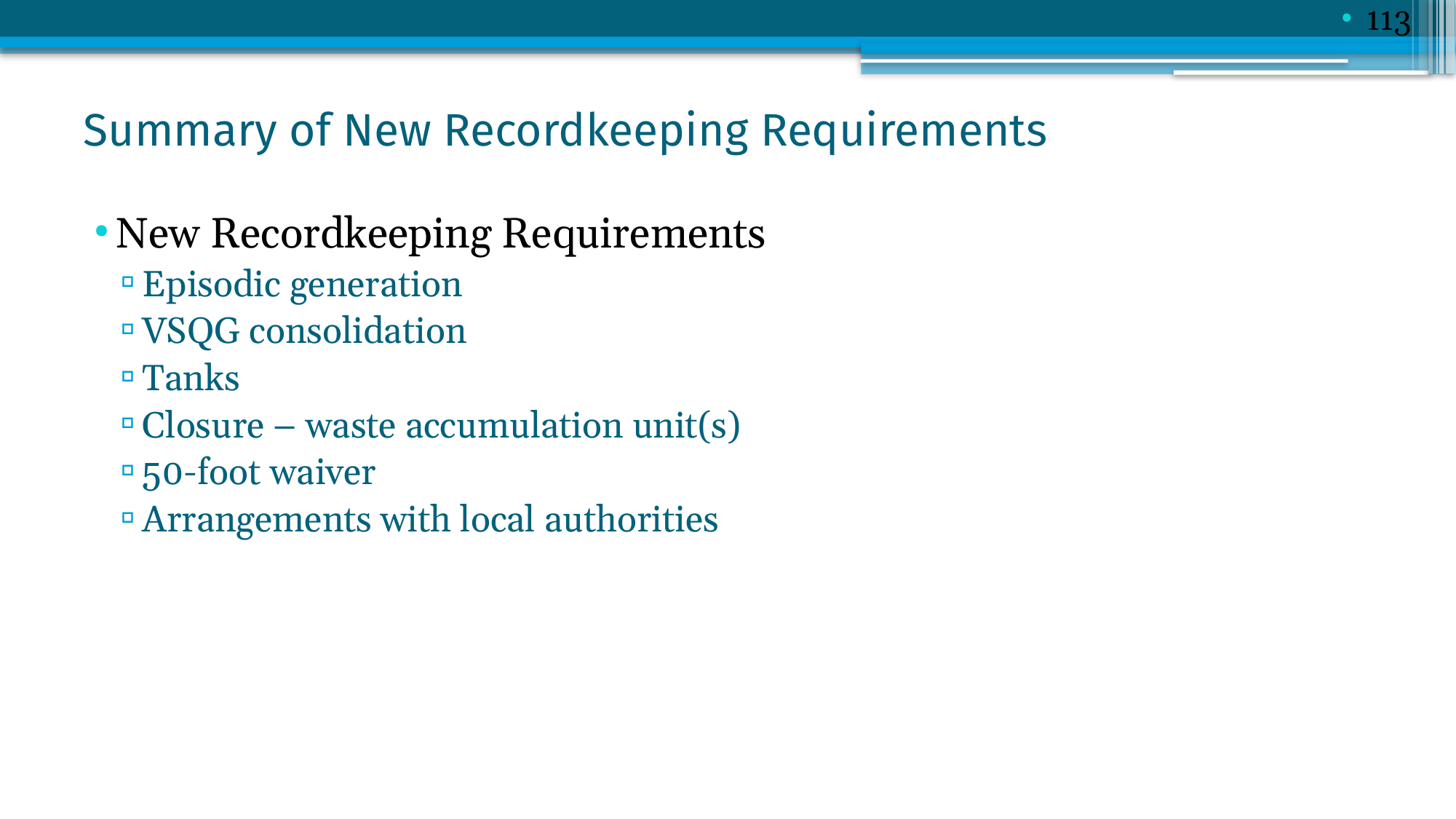

113
# Summary of New Recordkeeping Requirements
New Recordkeeping Requirements
Episodic generation
VSQG consolidation
Tanks
Closure – waste accumulation unit(s)
50-foot waiver
Arrangements with local authorities